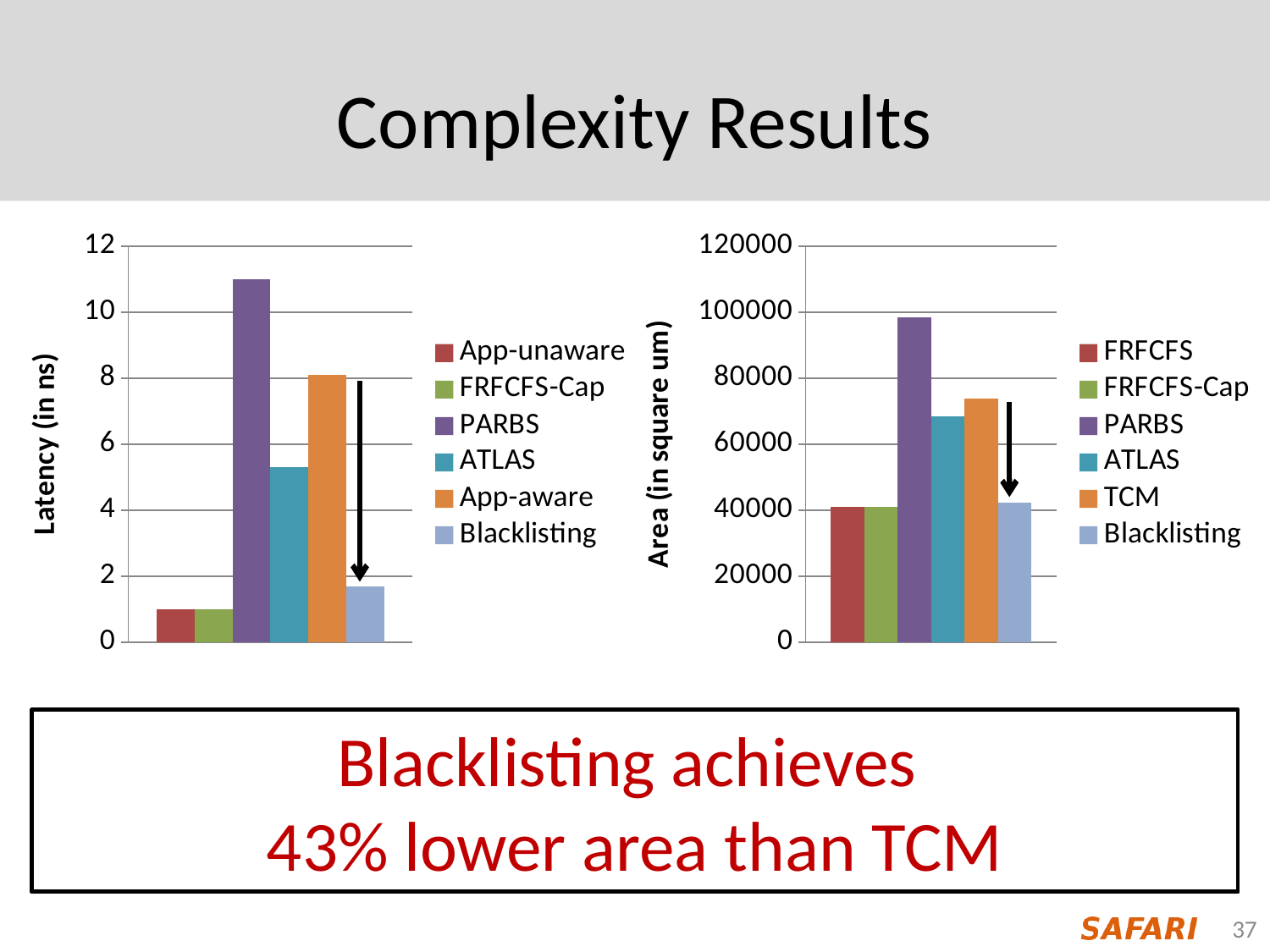

# Complexity Results

### Chart

| Category | App-unaware | FRFCFS-Cap | PARBS | ATLAS | App-aware | Blacklisting |
|---|---|---|---|---|---|---|

### Chart

| Category | FRFCFS | FRFCFS-Cap | PARBS | ATLAS | TCM | Blacklisting |
|---|---|---|---|---|---|---|
Blacklisting achieves
43% lower area than TCM
Blacklisting achieves
70% lower latency than TCM
37